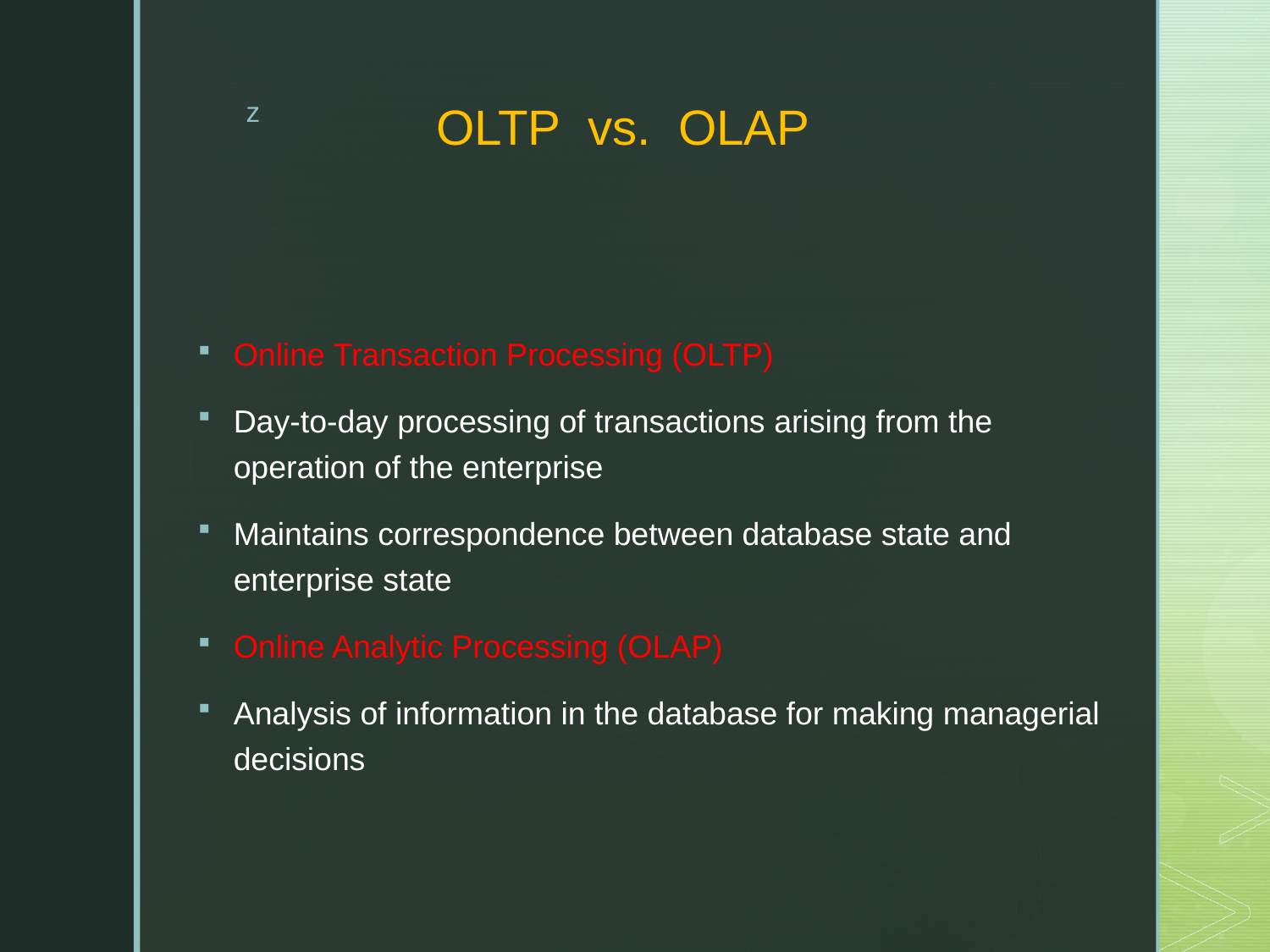

# OLTP  vs.  OLAP
Online Transaction Processing (OLTP)
Day-to-day processing of transactions arising from the operation of the enterprise
Maintains correspondence between database state and enterprise state
Online Analytic Processing (OLAP)
Analysis of information in the database for making managerial decisions